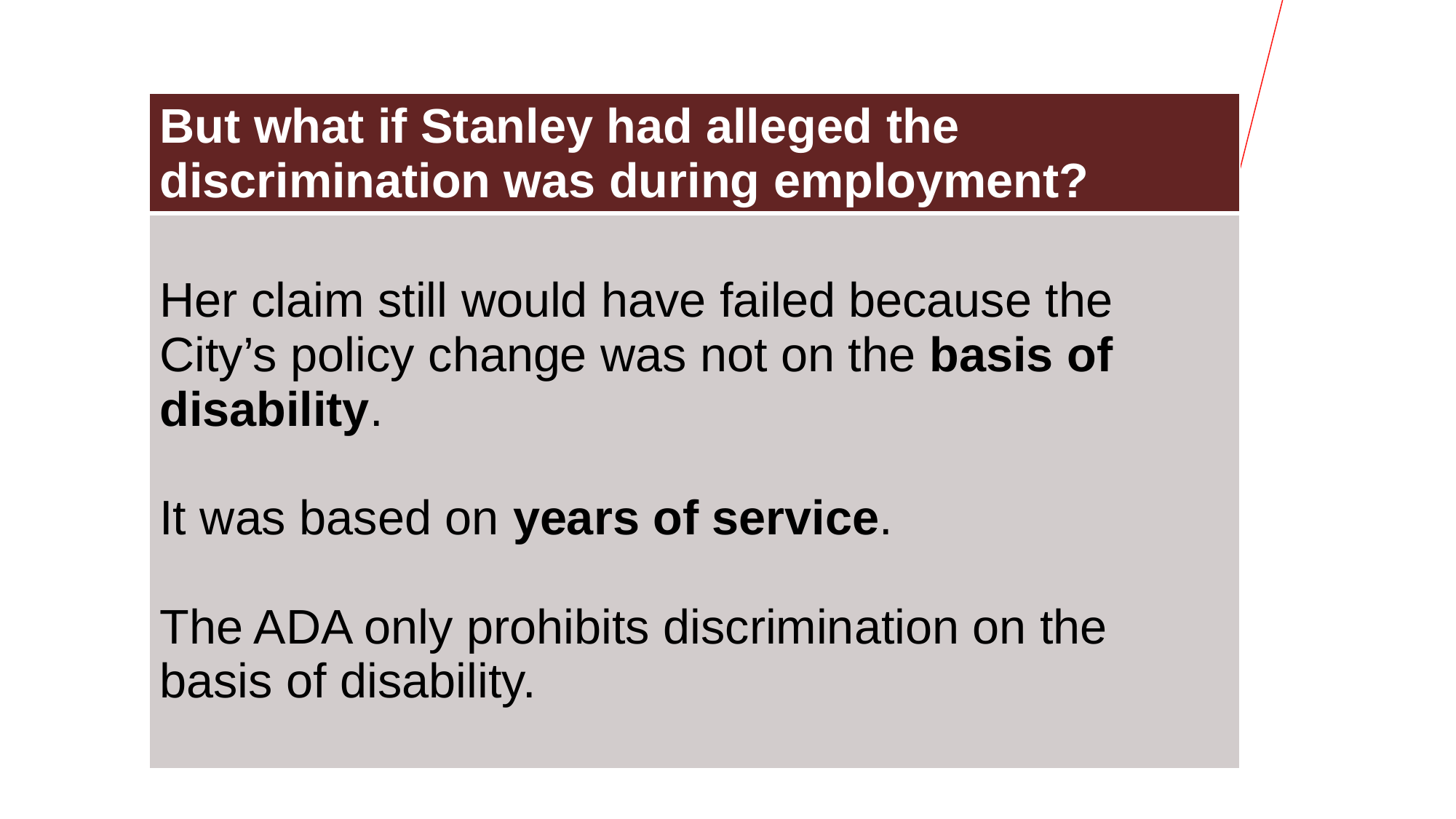

| But what if Stanley had alleged the discrimination was during employment? |
| --- |
| Her claim still would have failed because the City’s policy change was not on the basis of disability. It was based on years of service. The ADA only prohibits discrimination on the basis of disability. |